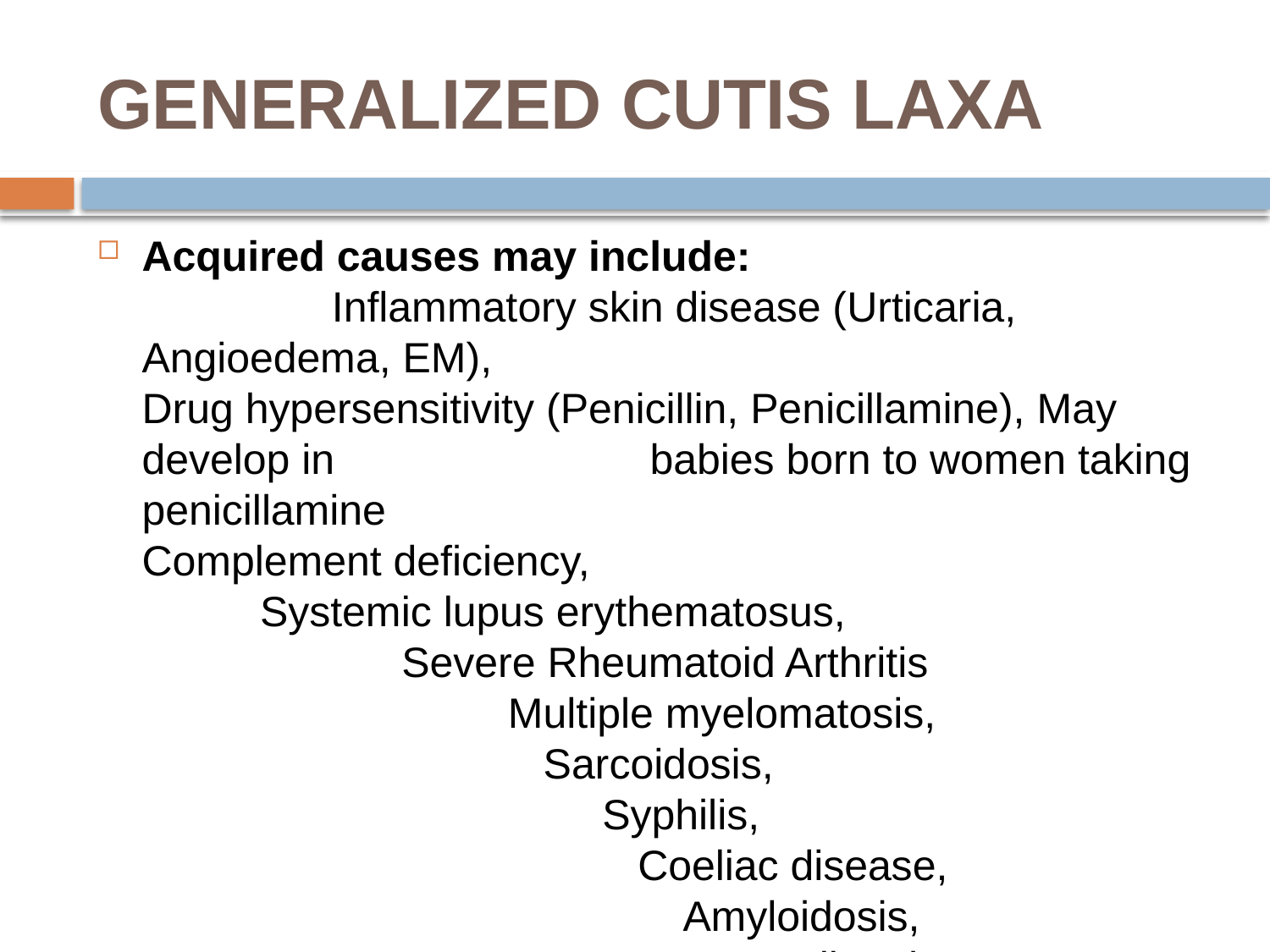

# GENERALIZED CUTIS LAXA
Acquired causes may include:                                                       Inflammatory skin disease (Urticaria, Angioedema, EM),                                                             Drug hypersensitivity (Penicillin, Penicillamine), May develop in 			babies born to women taking penicillamine                                                           Complement deficiency,                                                              Systemic lupus erythematosus,                                                     Severe Rheumatoid Arthritis                                                       Multiple myelomatosis,                                                         Sarcoidosis,                                                                            Syphilis,                                                                                Coeliac disease,                                                                    Amyloidosis,                                                                               Klippel-Trenaunay Syndrome